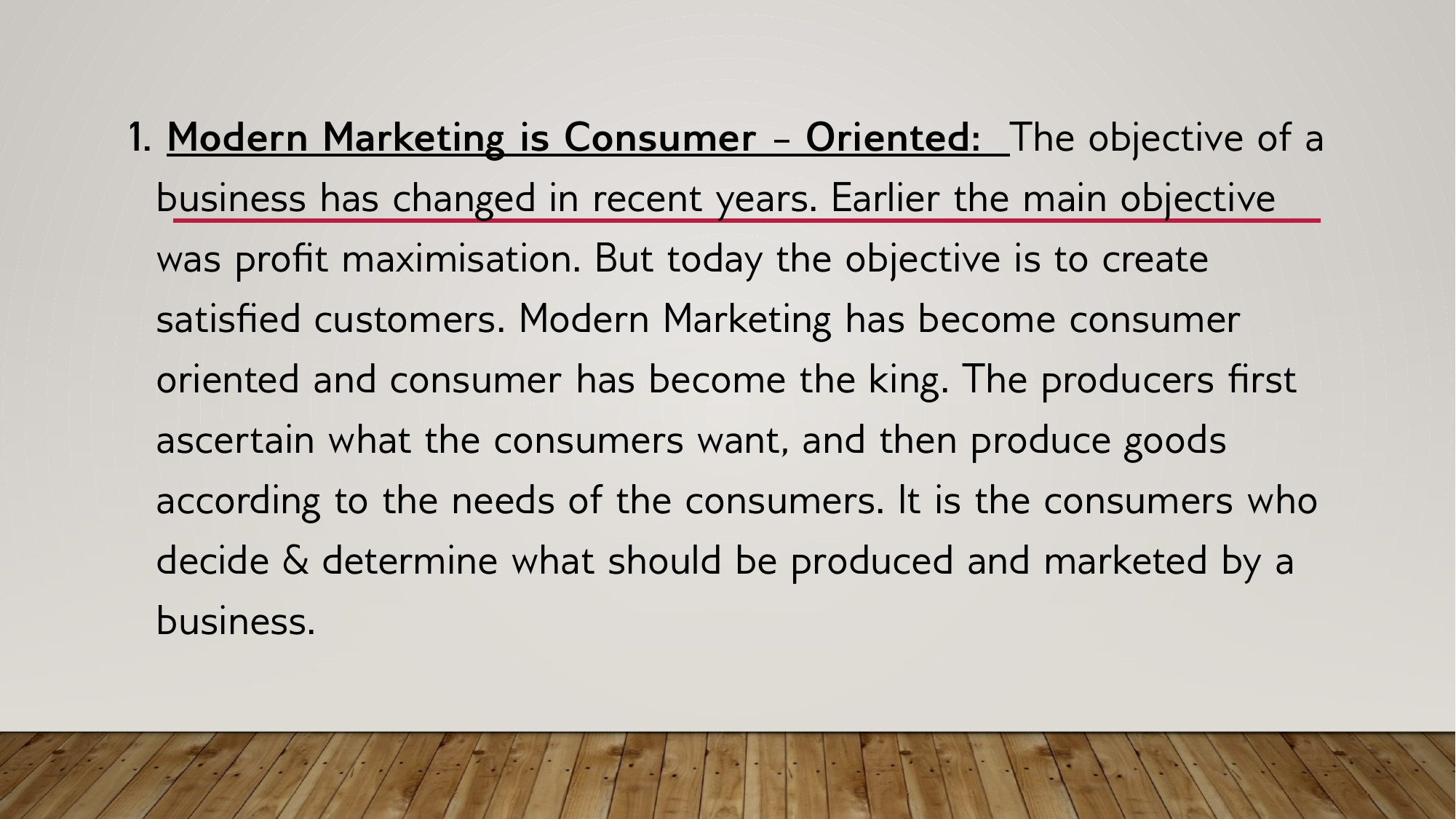

1. Modern Marketing is Consumer – Oriented:  The objective of a business has changed in recent years. Earlier the main objective was profit maximisation. But today the objective is to create satisfied customers. Modern Marketing has become consumer oriented and consumer has become the king. The producers first ascertain what the consumers want, and then produce goods according to the needs of the consumers. It is the consumers who decide & determine what should be produced and marketed by a business.